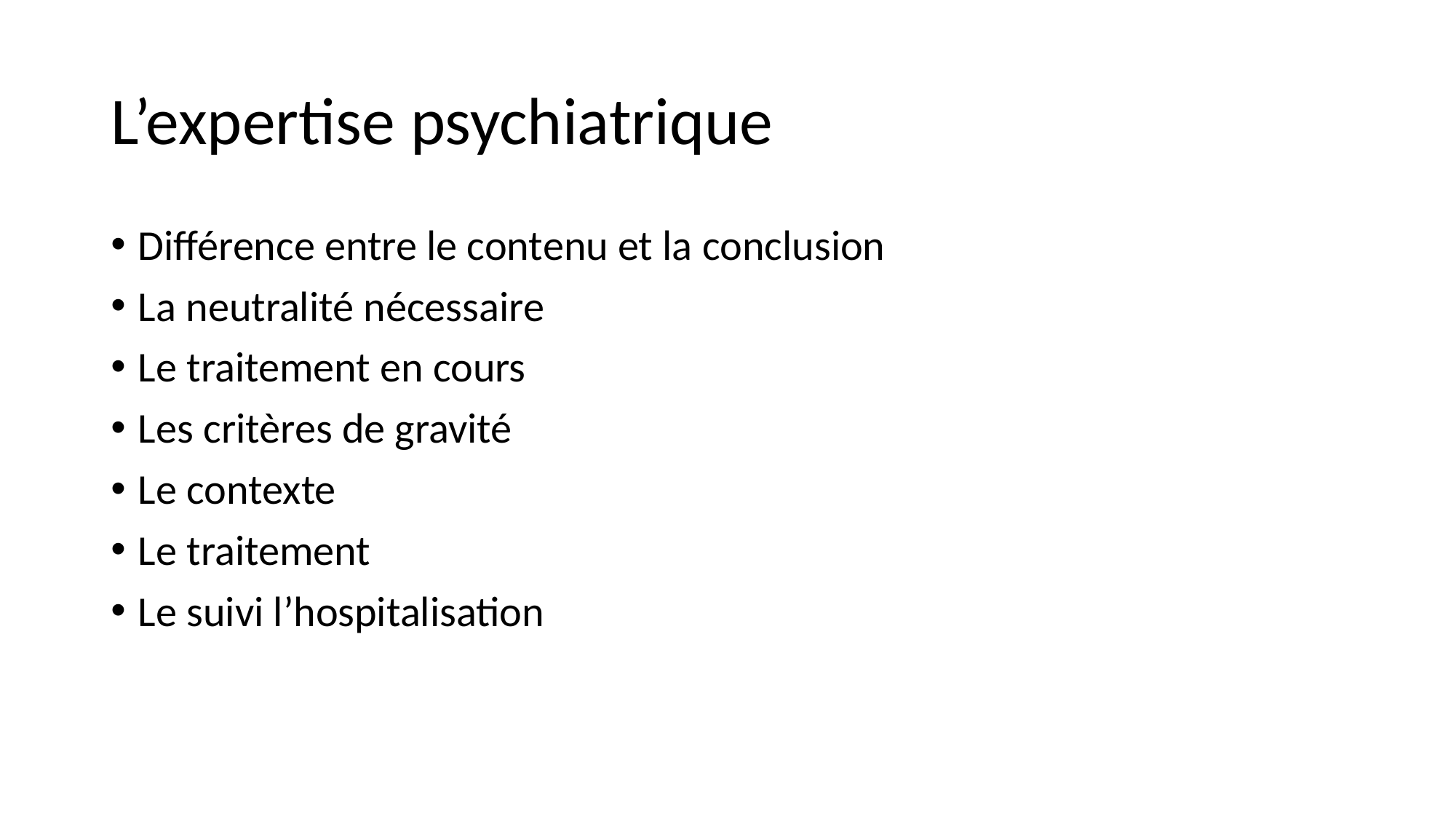

# L’expertise psychiatrique
Différence entre le contenu et la conclusion
La neutralité nécessaire
Le traitement en cours
Les critères de gravité
Le contexte
Le traitement
Le suivi l’hospitalisation